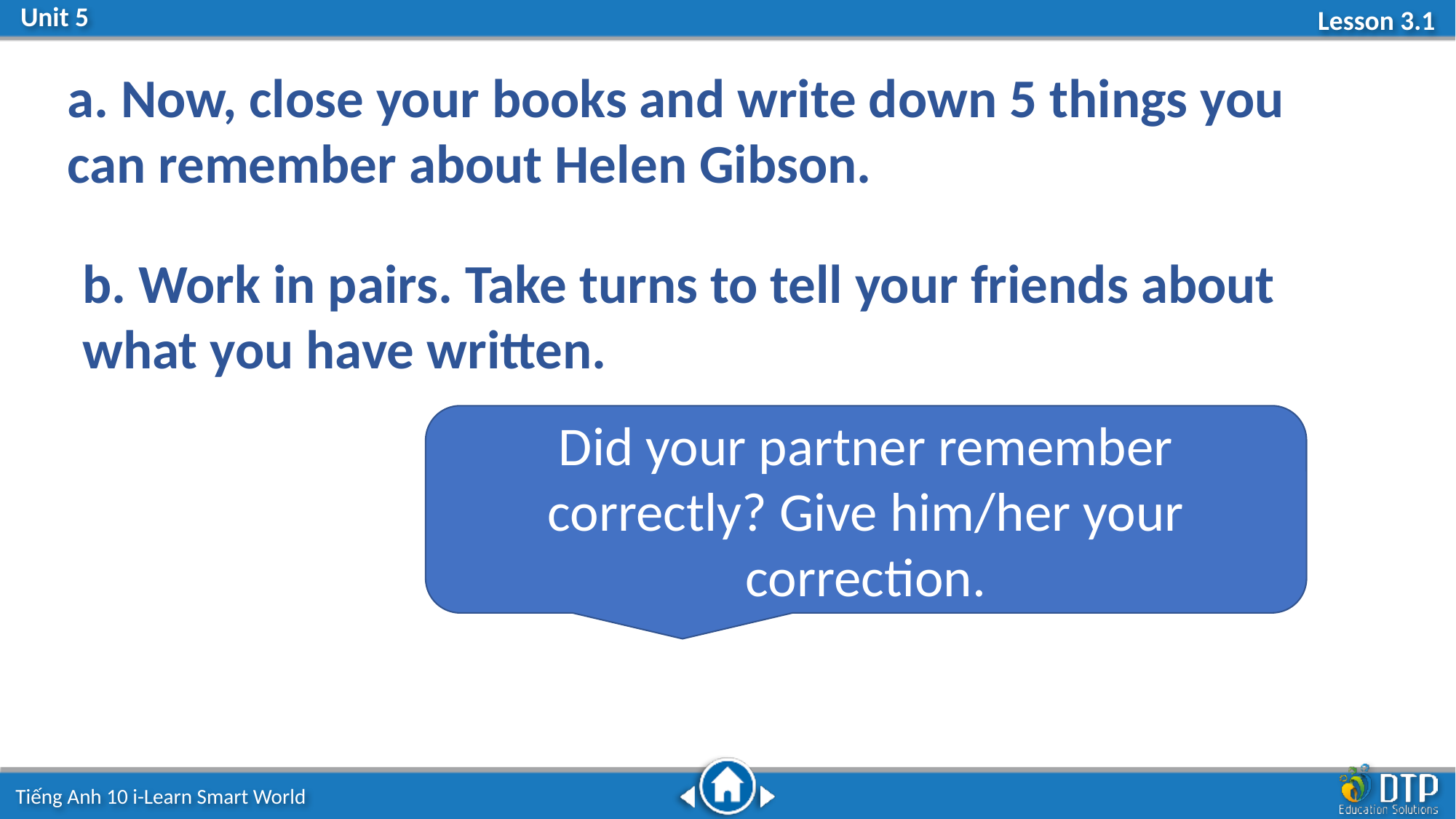

a. Now, close your books and write down 5 things you can remember about Helen Gibson.
b. Work in pairs. Take turns to tell your friends about what you have written.
Did your partner remember correctly? Give him/her your correction.